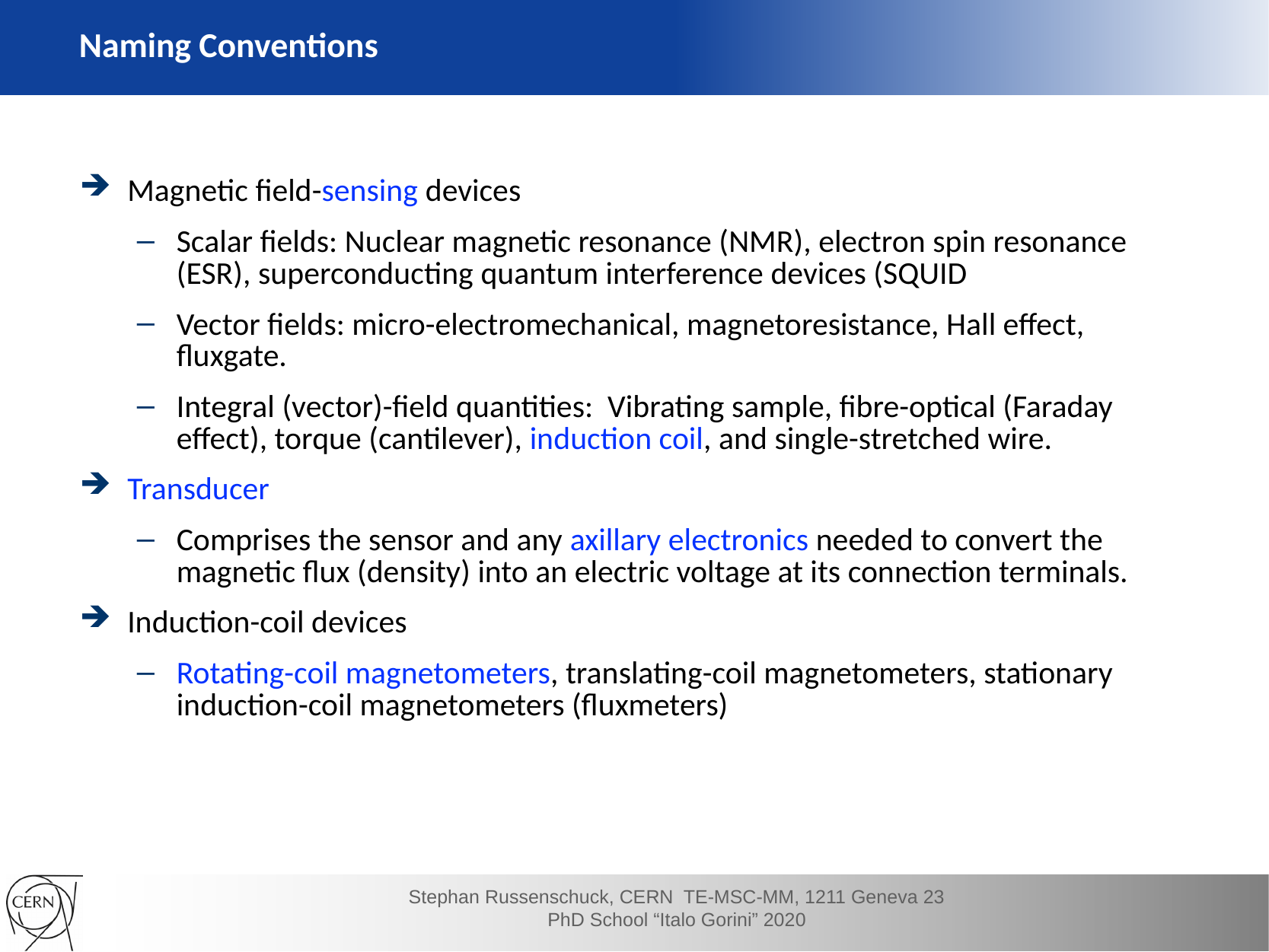

35
Naming Conventions
Magnetic field-sensing devices
Scalar fields: Nuclear magnetic resonance (NMR), electron spin resonance (ESR), superconducting quantum interference devices (SQUID
Vector fields: micro-electromechanical, magnetoresistance, Hall effect, fluxgate.
Integral (vector)-field quantities:  Vibrating sample, fibre-optical (Faraday effect), torque (cantilever), induction coil, and single-stretched wire.
Transducer
Comprises the sensor and any axillary electronics needed to convert the magnetic flux (density) into an electric voltage at its connection terminals.
Induction-coil devices
Rotating-coil magnetometers, translating-coil magnetometers, stationary induction-coil magnetometers (fluxmeters)